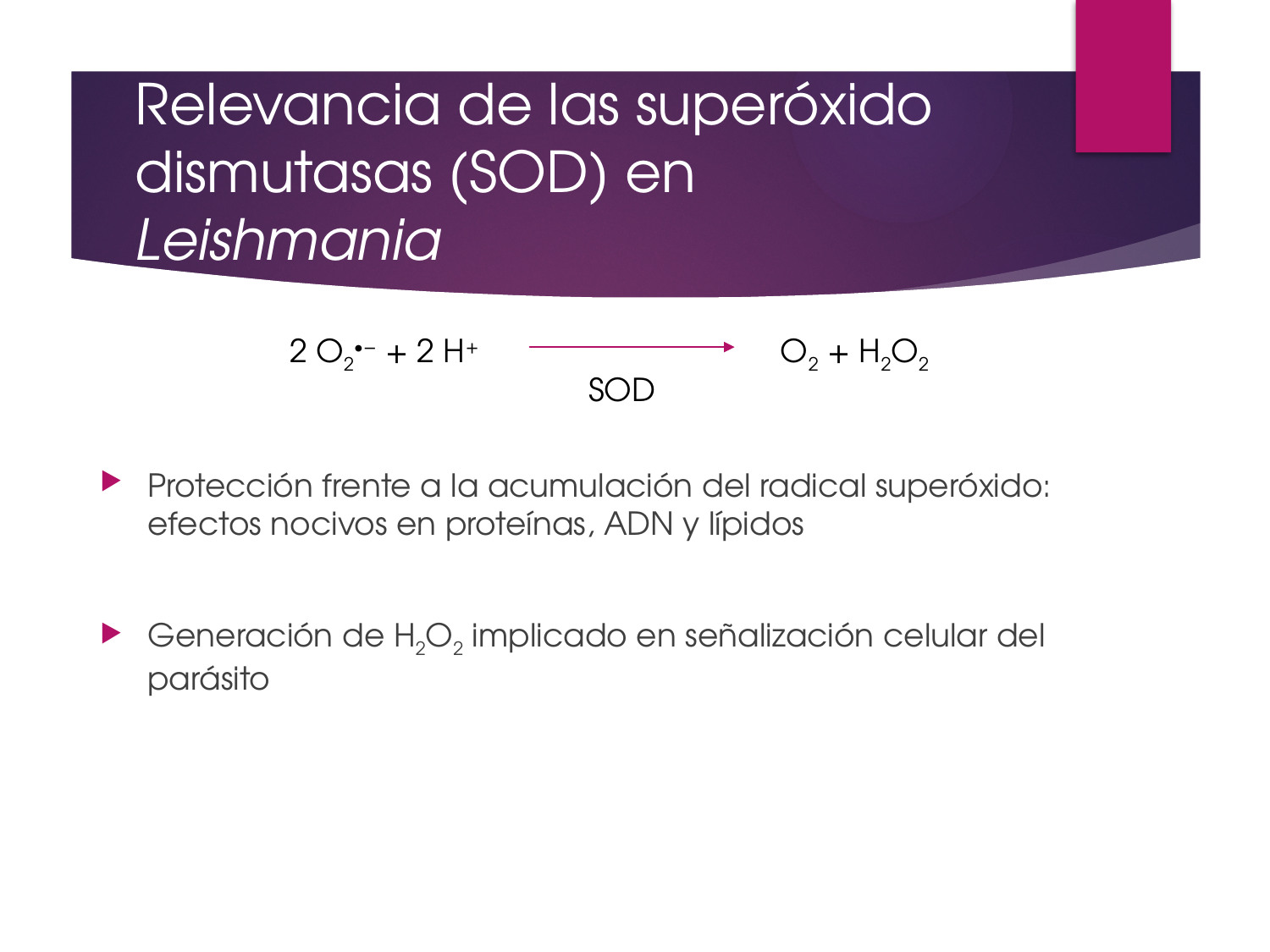

# Relevancia de las superóxido dismutasas (SOD) en Leishmania
2 O2•− + 2 H+                                  O2 + H2O2
SOD
Protección frente a la acumulación del radical superóxido: efectos nocivos en proteínas, ADN y lípidos

Generación de H2O2 implicado en señalización celular del parásito